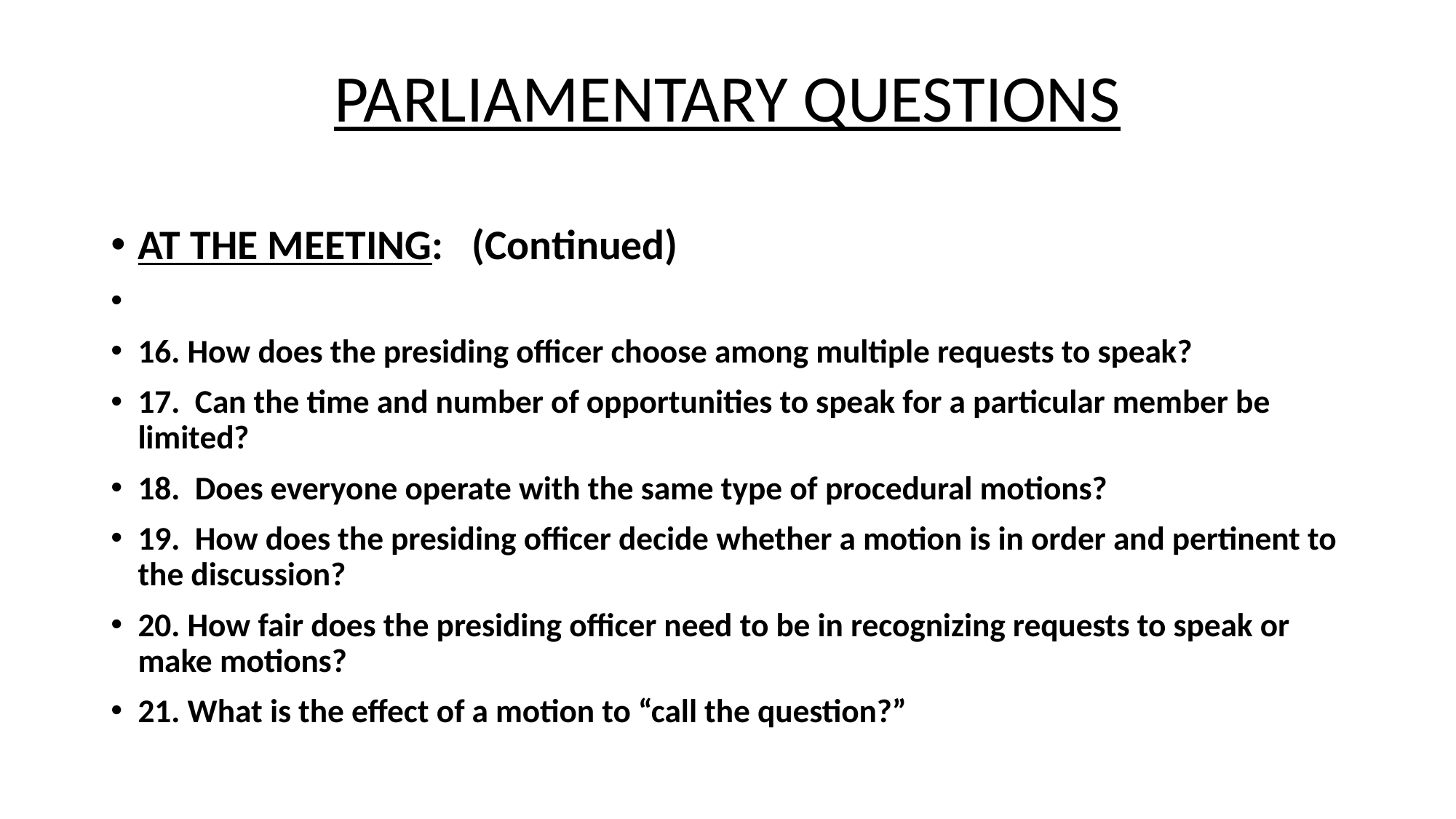

# PARLIAMENTARY QUESTIONS
AT THE MEETING:   (Continued)

16. How does the presiding officer choose among multiple requests to speak?
17.  Can the time and number of opportunities to speak for a particular member be limited?
18.  Does everyone operate with the same type of procedural motions?
19.  How does the presiding officer decide whether a motion is in order and pertinent to the discussion?
20. How fair does the presiding officer need to be in recognizing requests to speak or make motions?
21. What is the effect of a motion to “call the question?”